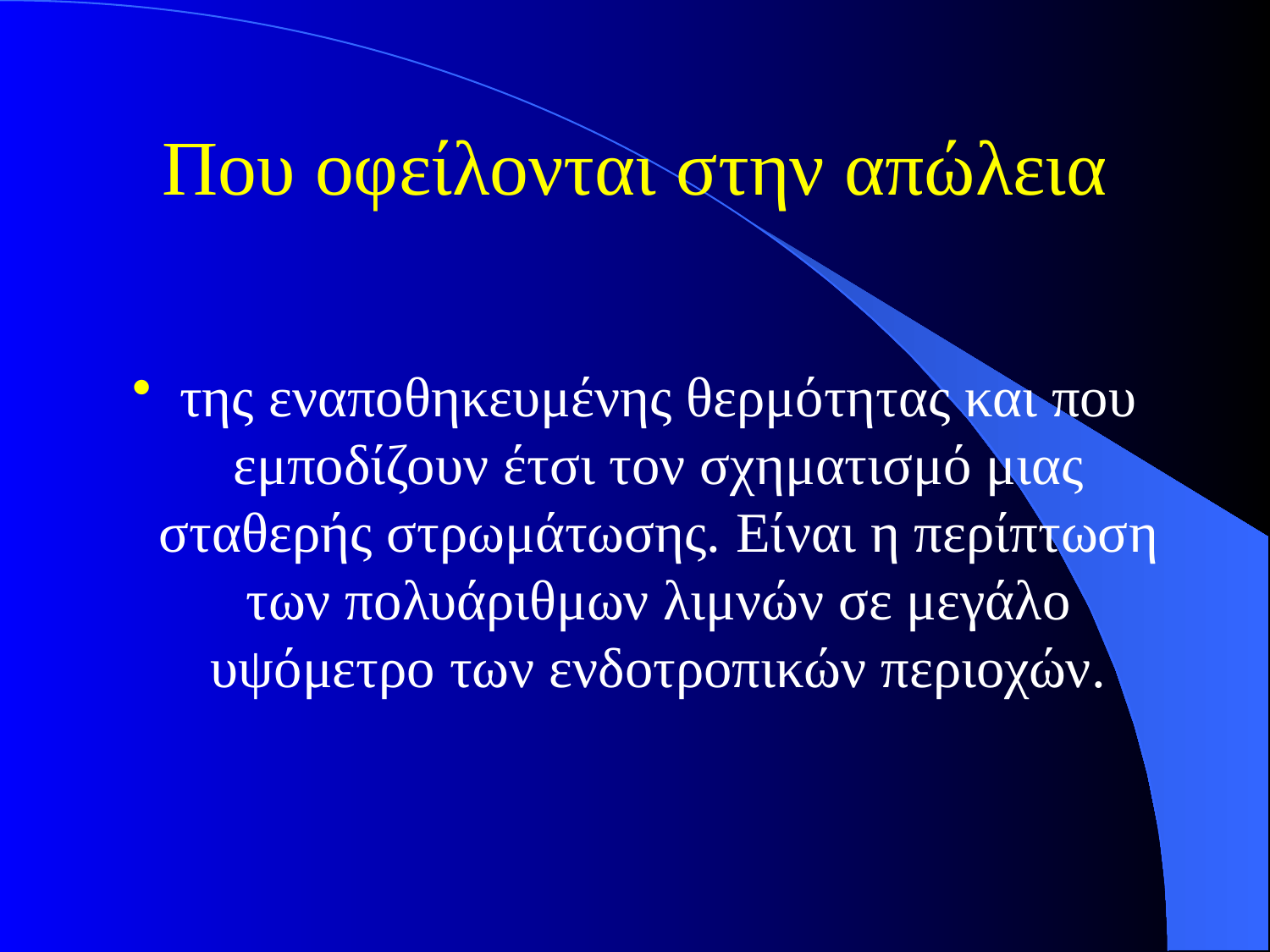

# Που οφείλονται στην απώλεια

της εναποθηκευμένης θερμότητας και που εμποδίζουν έτσι τον σχηματισμό μιας σταθερής στρωμάτωσης. Είναι η περίπτωση των πολυάριθμων λιμνών σε μεγάλο υψόμετρο των ενδοτροπικών περιοχών.